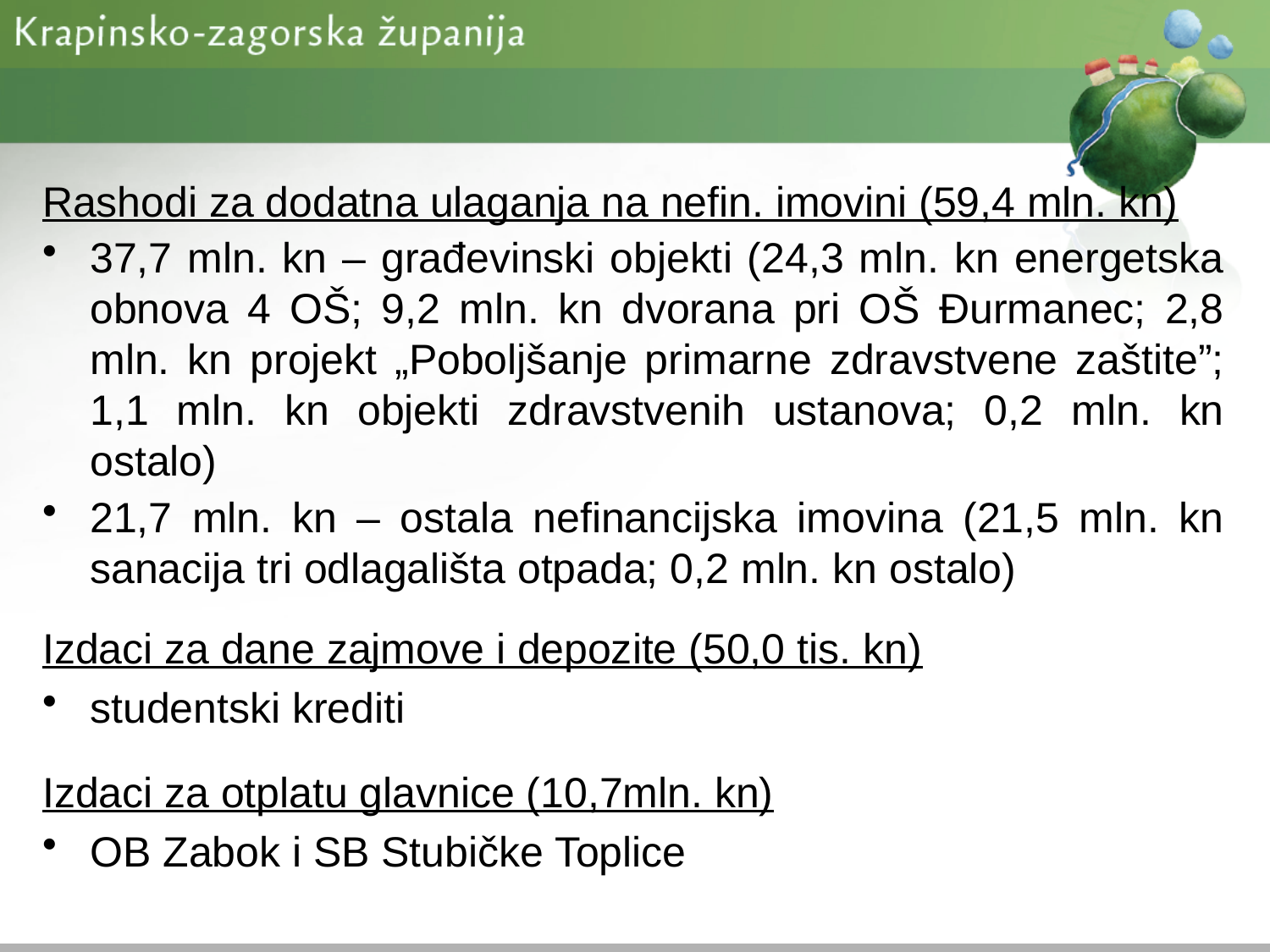

# Rashodi za dodatna ulaganja na nefin. imovini (59,4 mln. kn)
37,7 mln. kn – građevinski objekti (24,3 mln. kn energetska obnova 4 OŠ; 9,2 mln. kn dvorana pri OŠ Đurmanec; 2,8 mln. kn projekt „Poboljšanje primarne zdravstvene zaštite”; 1,1 mln. kn objekti zdravstvenih ustanova; 0,2 mln. kn ostalo)
21,7 mln. kn – ostala nefinancijska imovina (21,5 mln. kn sanacija tri odlagališta otpada; 0,2 mln. kn ostalo)

Izdaci za dane zajmove i depozite (50,0 tis. kn)
studentski krediti

Izdaci za otplatu glavnice (10,7mln. kn)
OB Zabok i SB Stubičke Toplice